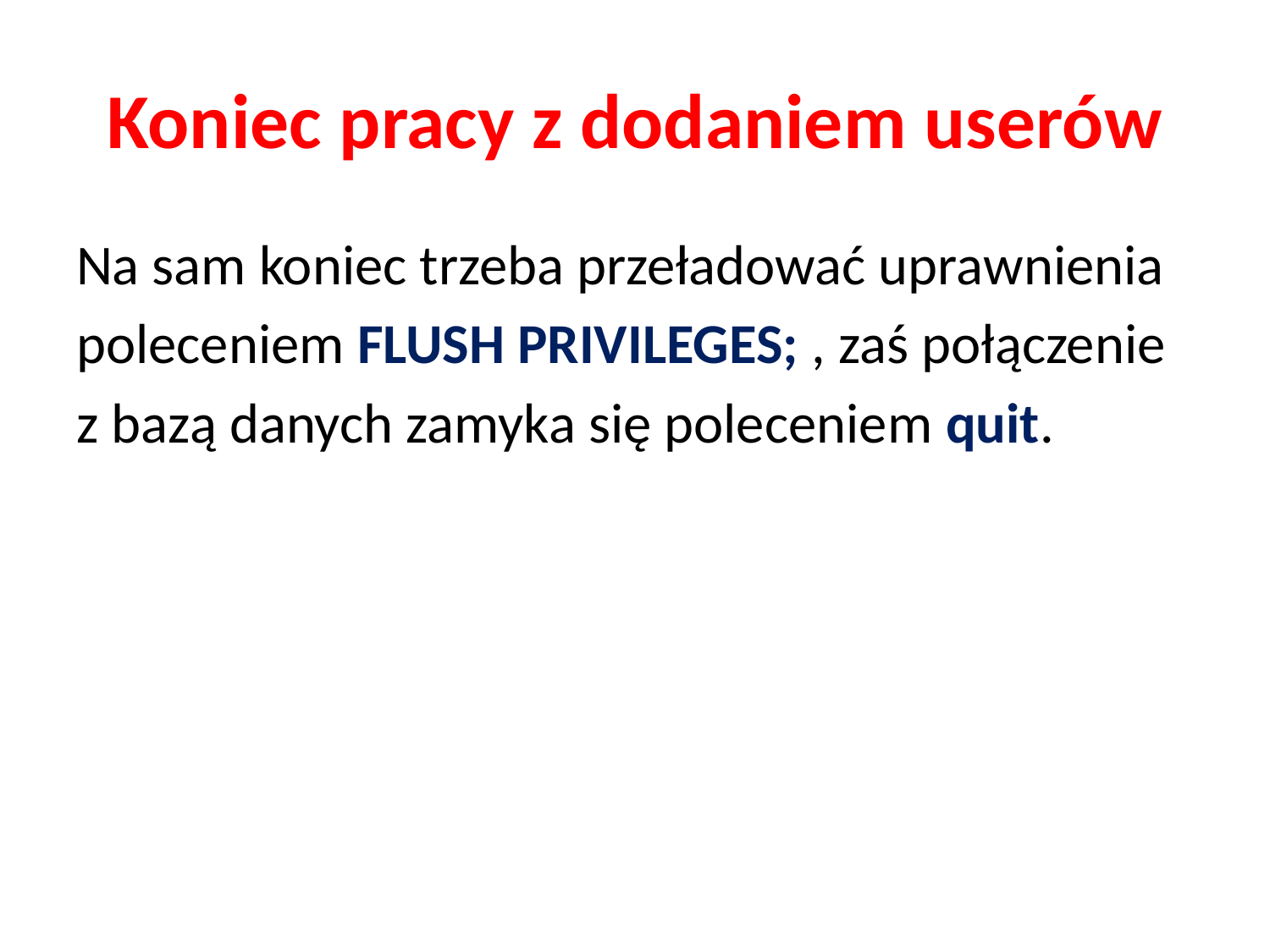

# Koniec pracy z dodaniem userów
Na sam koniec trzeba przeładować uprawnienia
poleceniem FLUSH PRIVILEGES; , zaś połączenie
z bazą danych zamyka się poleceniem quit.